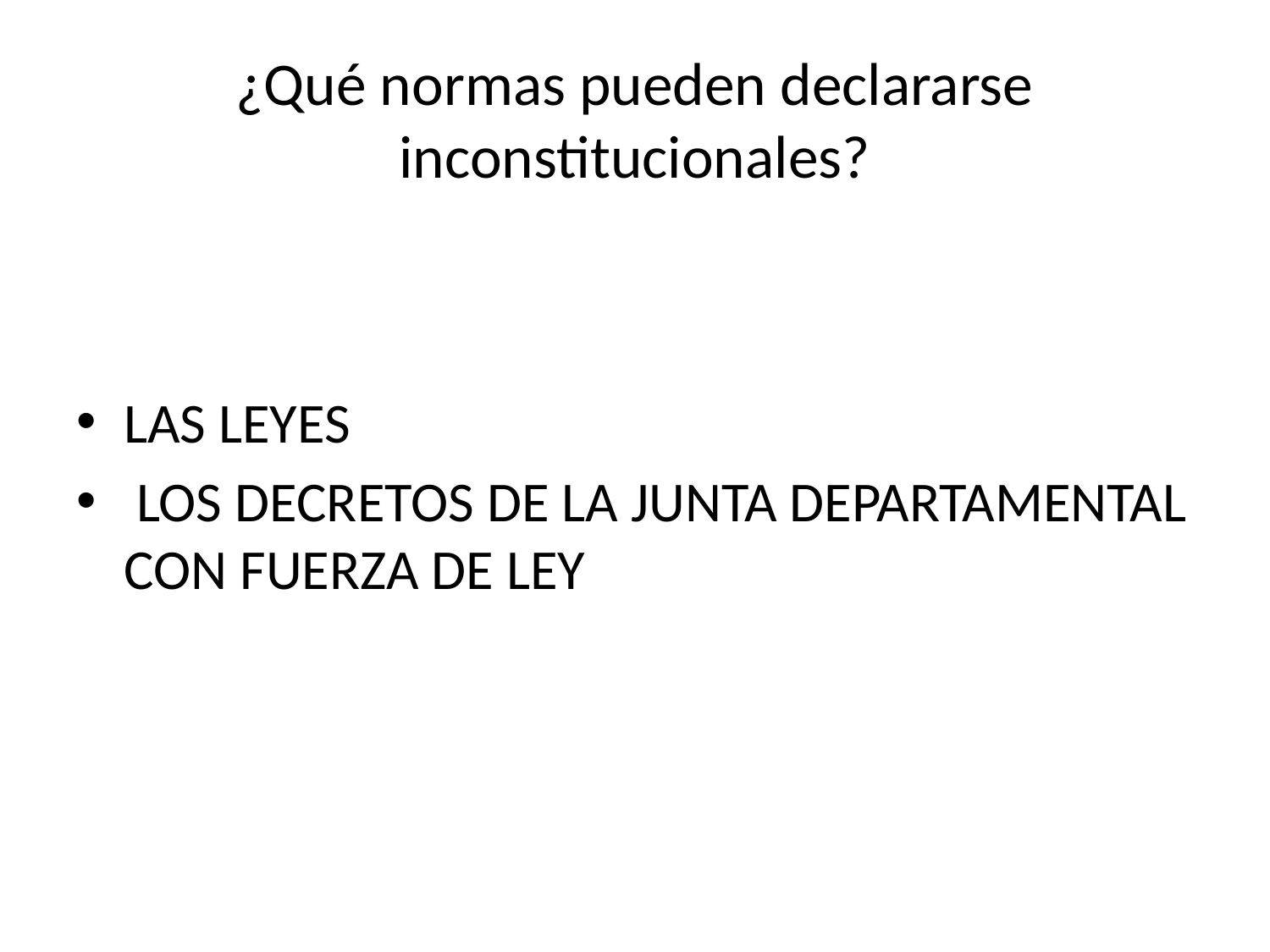

# ¿Qué normas pueden declararse inconstitucionales?

LAS LEYES
 LOS DECRETOS DE LA JUNTA DEPARTAMENTAL CON FUERZA DE LEY